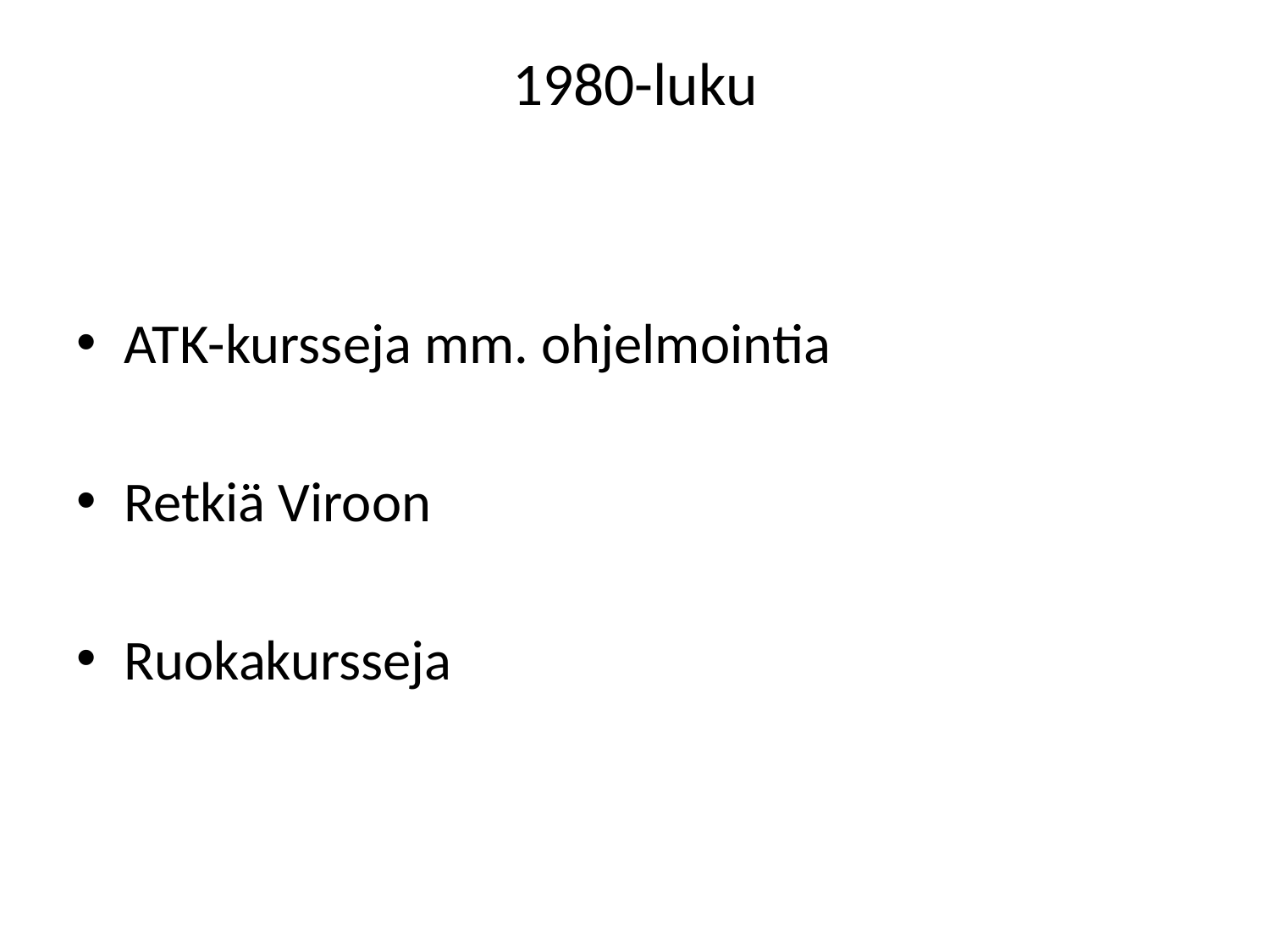

# 1980-luku

ATK-kursseja mm. ohjelmointia

Retkiä Viroon

Ruokakursseja